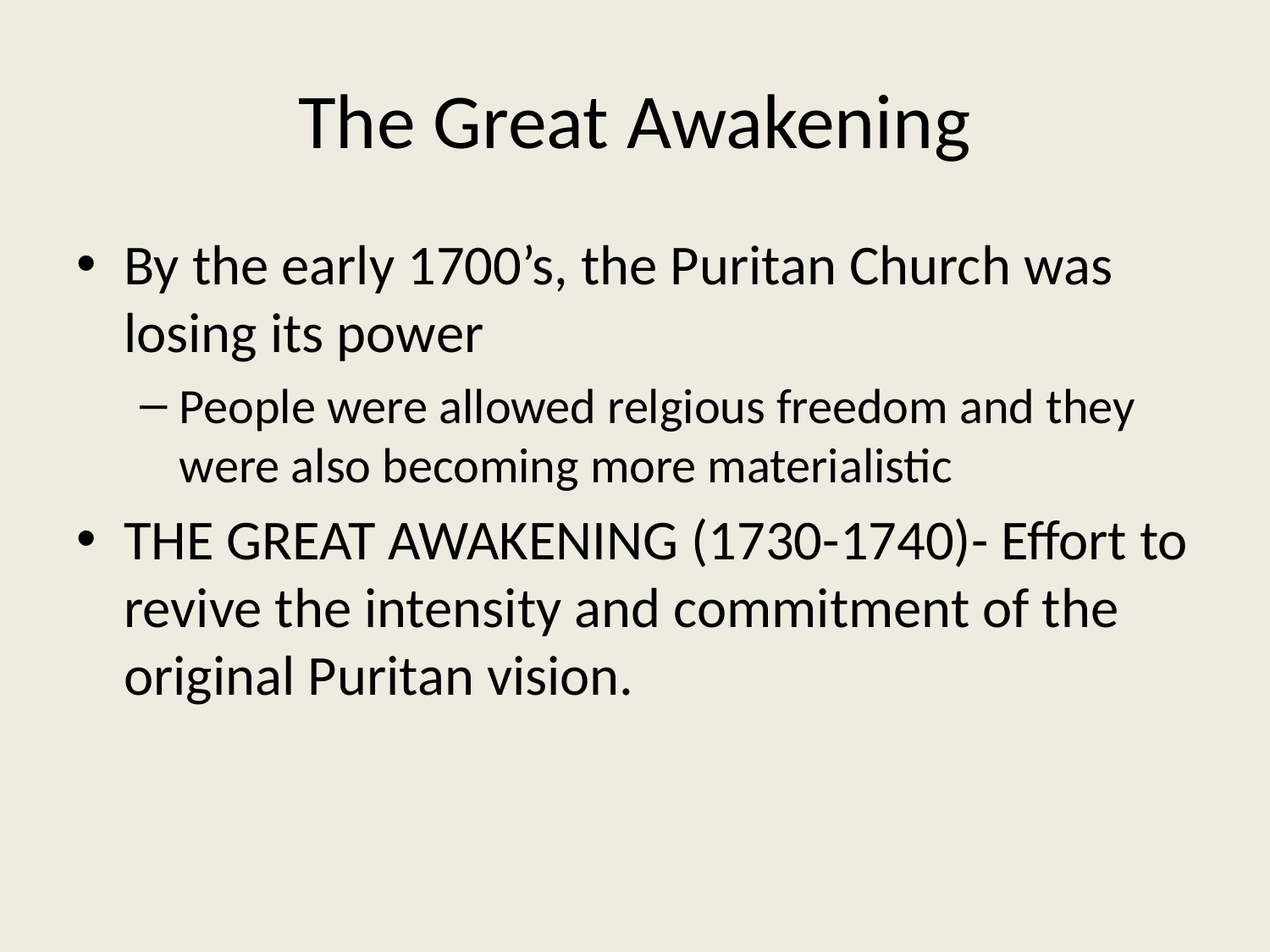

# The Great Awakening
By the early 1700’s, the Puritan Church was losing its power
People were allowed relgious freedom and they were also becoming more materialistic
THE GREAT AWAKENING (1730-1740)- Effort to revive the intensity and commitment of the original Puritan vision.